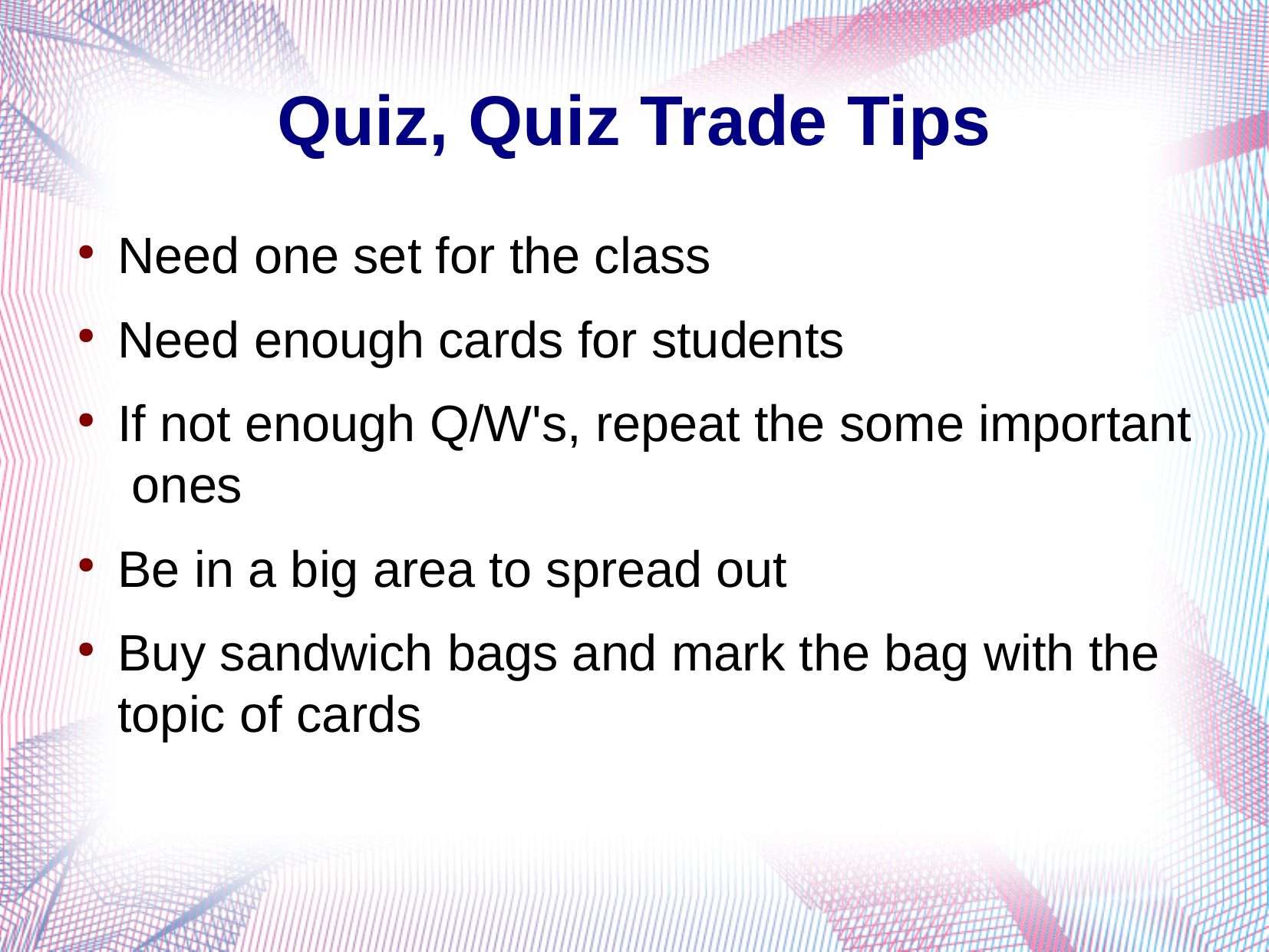

Quiz, Quiz Trade Tips
Need one set for the class
Need enough cards for students
If not enough Q/W's, repeat the some important  ones
Be in a big area to spread out
Buy sandwich bags and mark the bag with the topic of cards